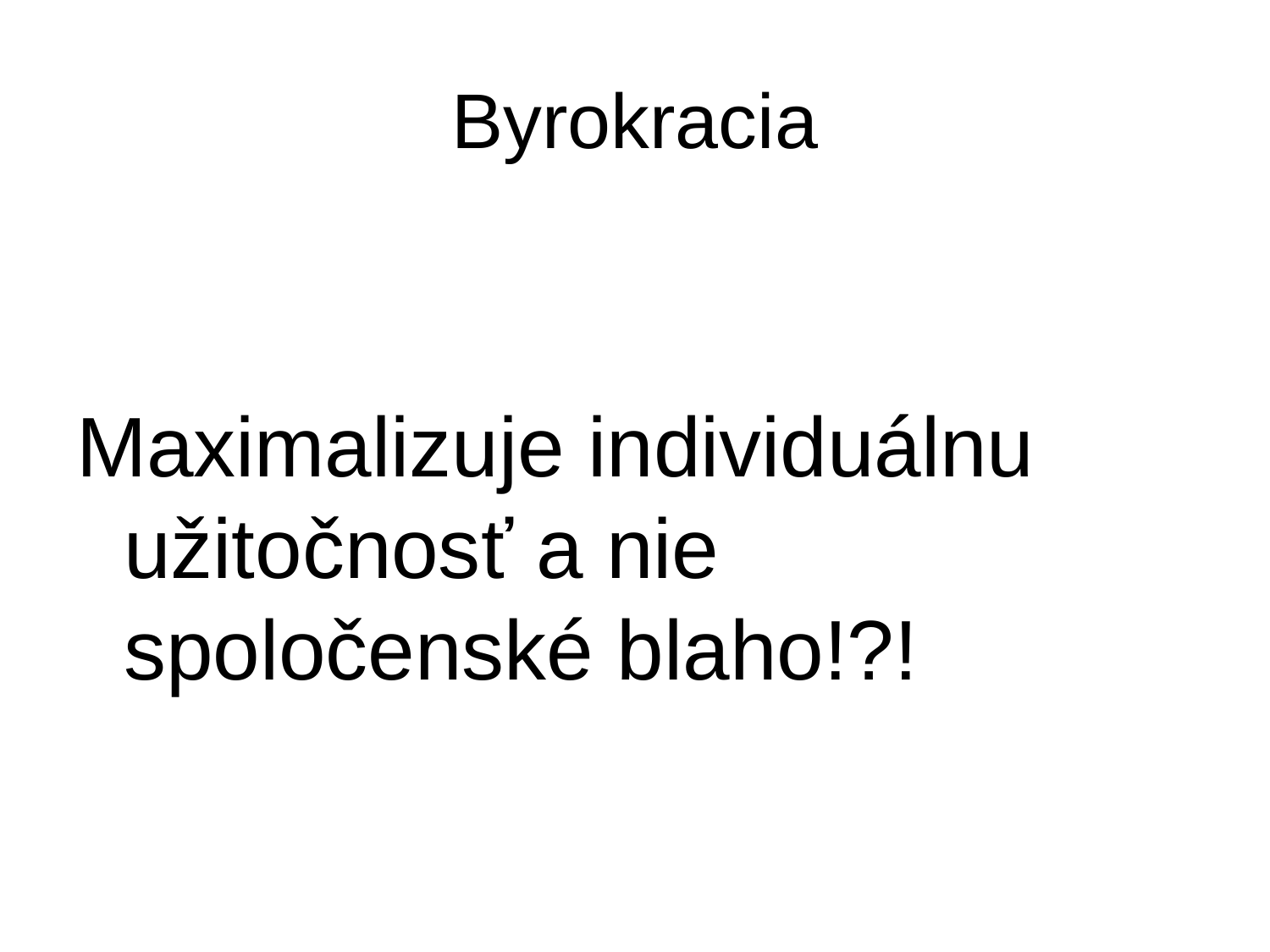

# Byrokracia

Maximalizuje individuálnu užitočnosť a nie spoločenské blaho!?!